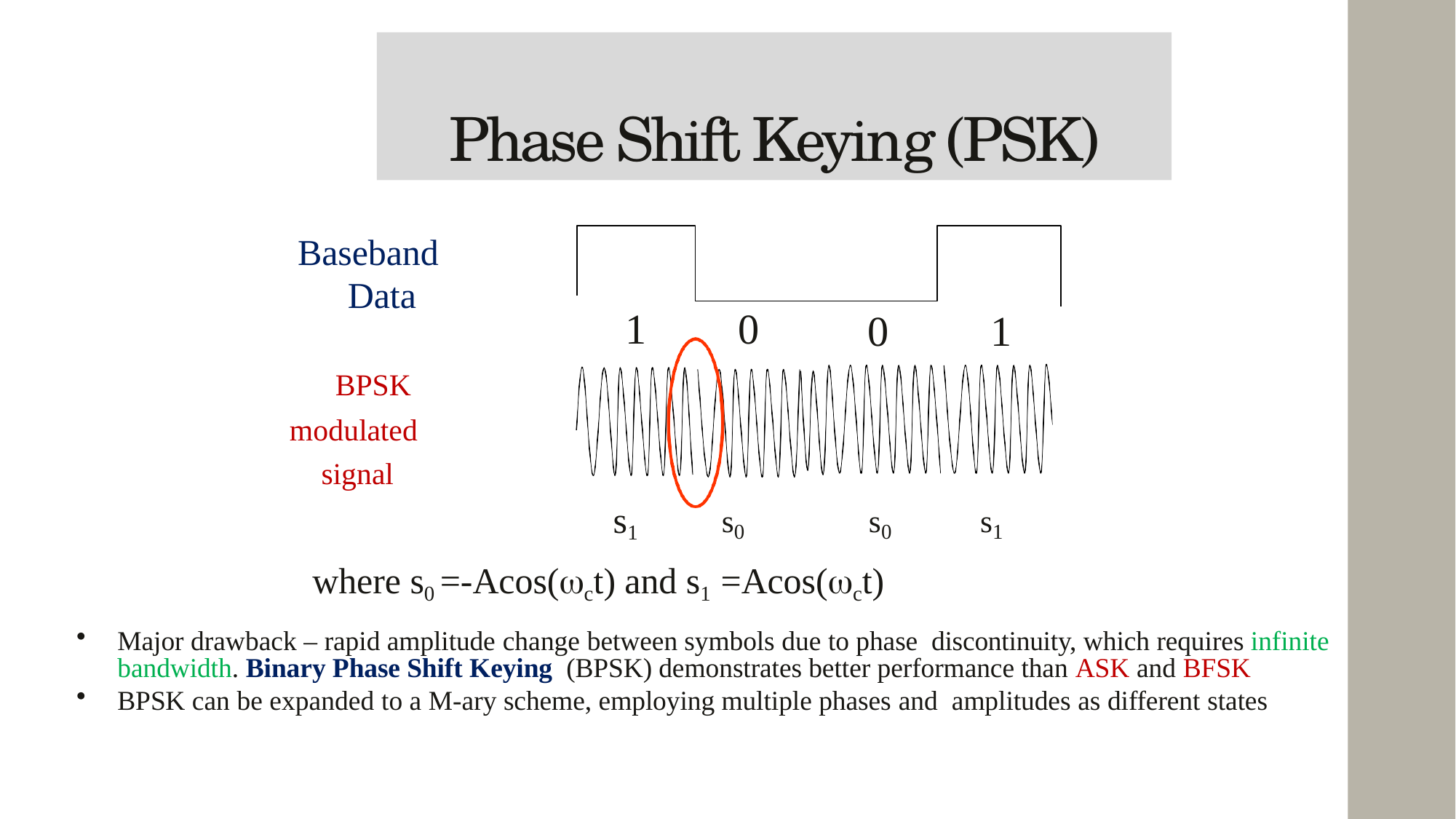

# Phase Shift Keying (PSK)

Baseband  Data
1
0
0
1

BPSK
modulated  signal
s1	s0	s0	s1
where s0 =-Acos(ωct) and s1 =Acos(ωct)
Major drawback – rapid amplitude change between symbols due to phase  discontinuity, which requires infinite bandwidth. Binary Phase Shift Keying  (BPSK) demonstrates better performance than ASK and BFSK
BPSK can be expanded to a M-ary scheme, employing multiple phases and  amplitudes as different states